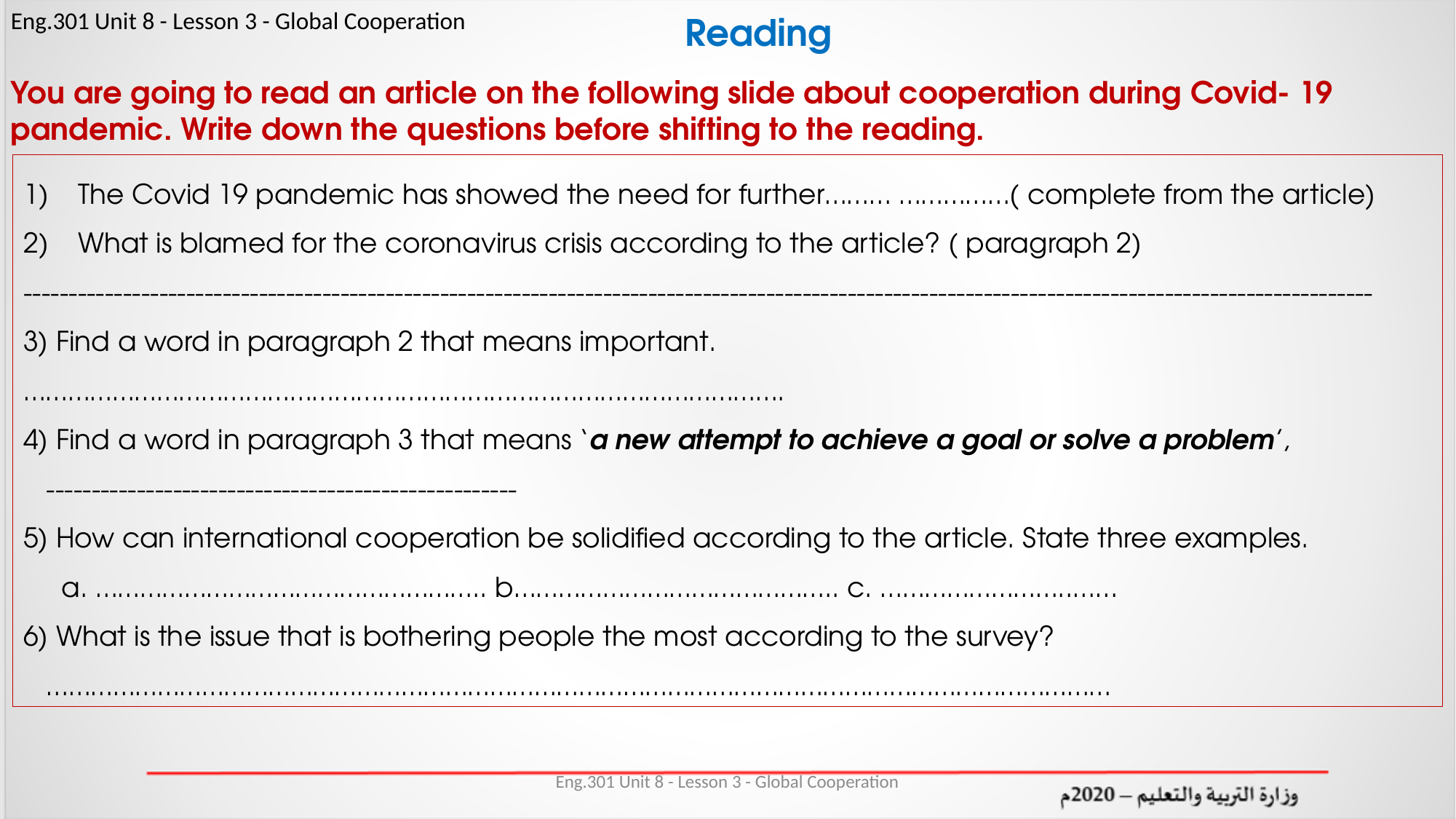

Reading
You are going to read an article on the following slide about cooperation during Covid- 19 pandemic. Write down the questions before shifting to the reading.
The Covid 19 pandemic has showed the need for further……… ……………( complete from the article)
What is blamed for the coronavirus crisis according to the article? ( paragraph 2)
-----------------------------------------------------------------------------------------------------------------------------------------------------
3) Find a word in paragraph 2 that means important. ………………………………………………………………………………………….
4) Find a word in paragraph 3 that means ‘a new attempt to achieve a goal or solve a problem’,
   ----------------------------------------------------
5) How can international cooperation be solidified according to the article. State three examples.
     a. …………………………………………….. b…………………………………….. c. ……………………..……
6) What is the issue that is bothering people the most according to the survey?
   ………………………………………………………………………………………………………………………………
Eng.301 Unit 8 - Lesson 3 - Global Cooperation